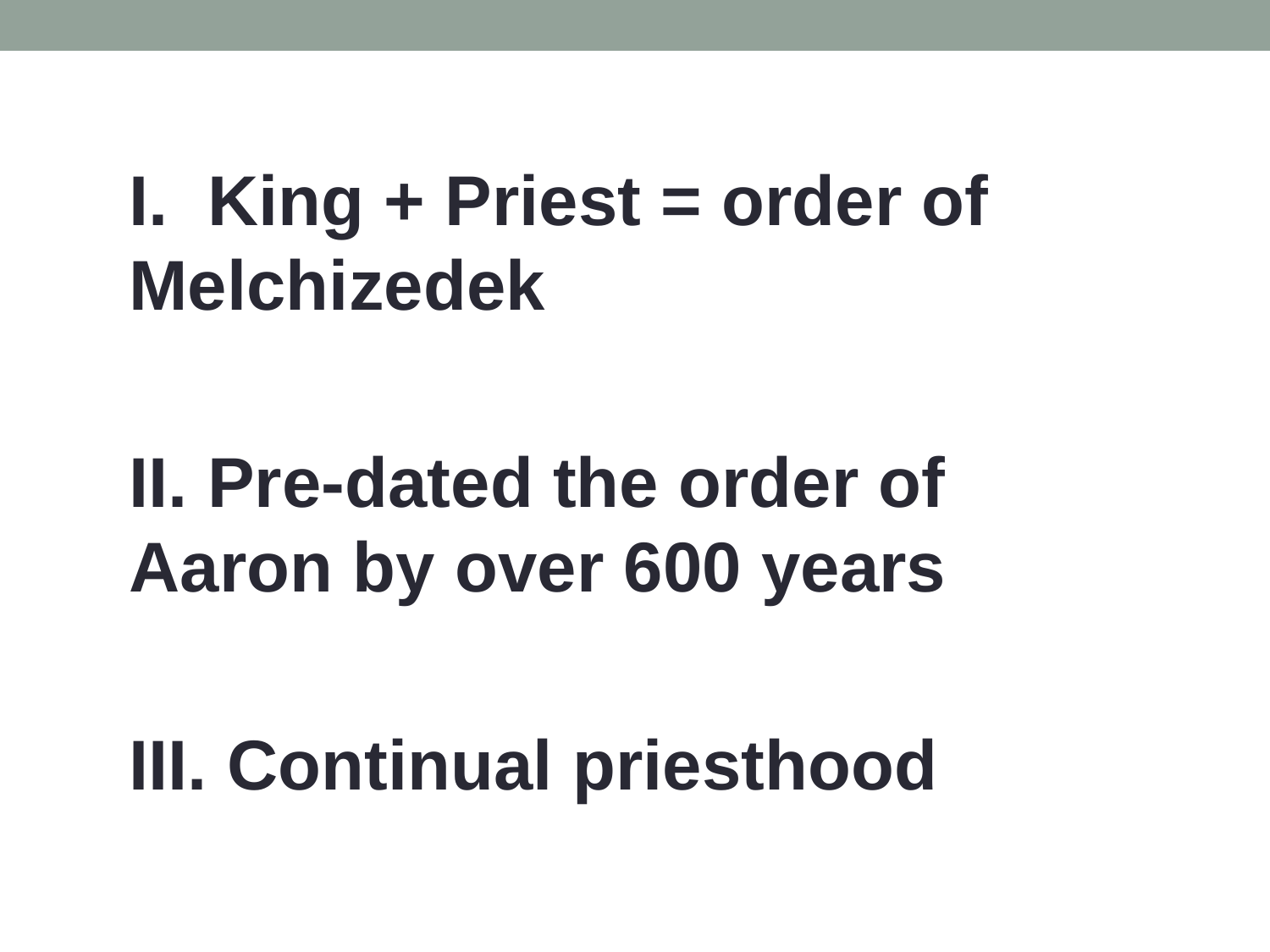

I.  King + Priest = order of Melchizedek

II. Pre-dated the order of Aaron by over 600 years

III. Continual priesthood